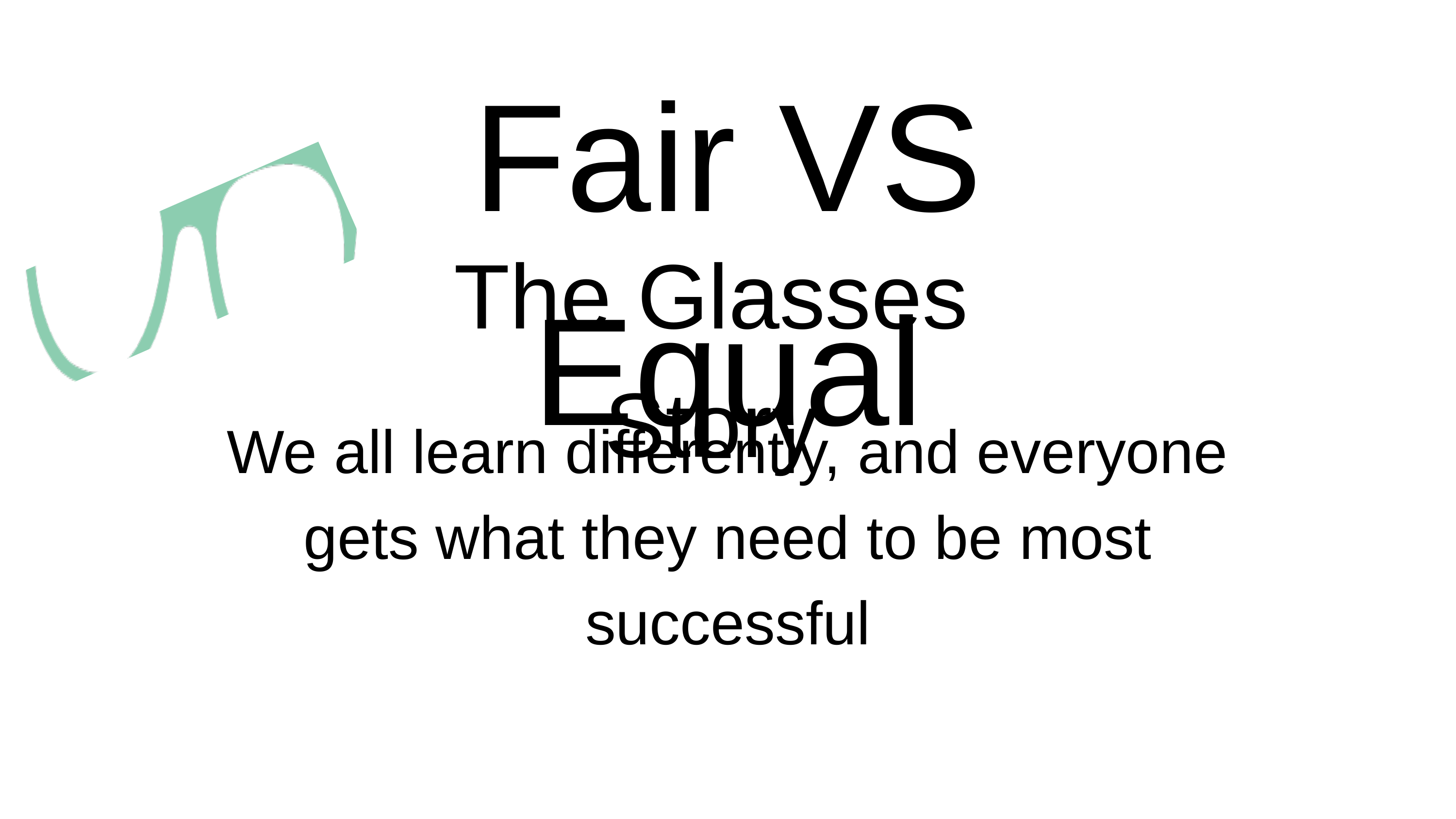

Fair VS Equal

The Glasses Story
We all learn differently, and everyone gets what they need to be most successful